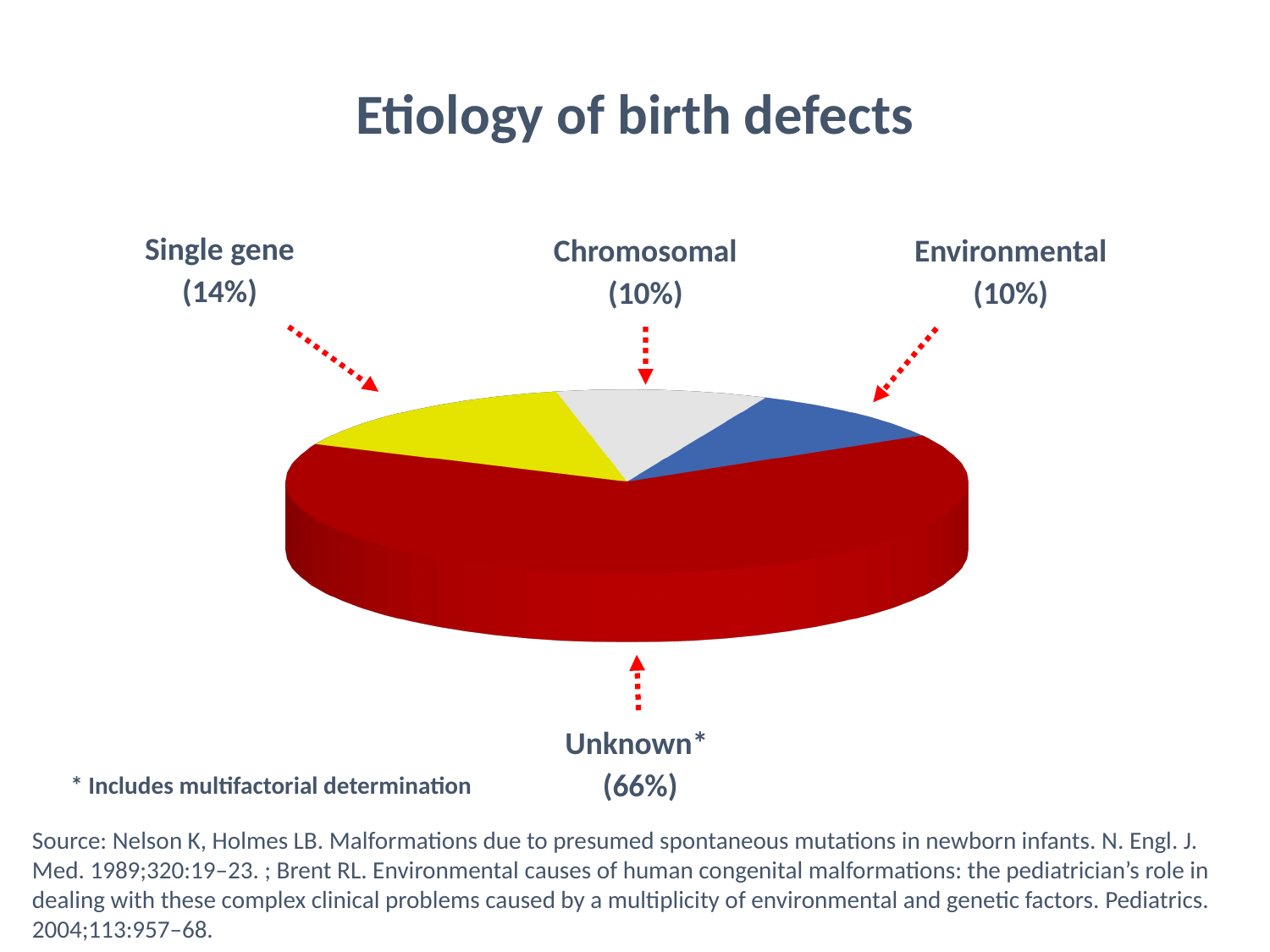

# Etiology of birth defects
Single gene
(14%)
Chromosomal
(10%)
Environmental
(10%)

[unsupported chart]

Unknown*
(66%)
* Includes multifactorial determination
Source: Nelson K, Holmes LB. Malformations due to presumed spontaneous mutations in newborn infants. N. Engl. J.
Med. 1989;320:19–23. ; Brent RL. Environmental causes of human congenital malformations: the pediatrician’s role in
dealing with these complex clinical problems caused by a multiplicity of environmental and genetic factors. Pediatrics.
2004;113:957–68.